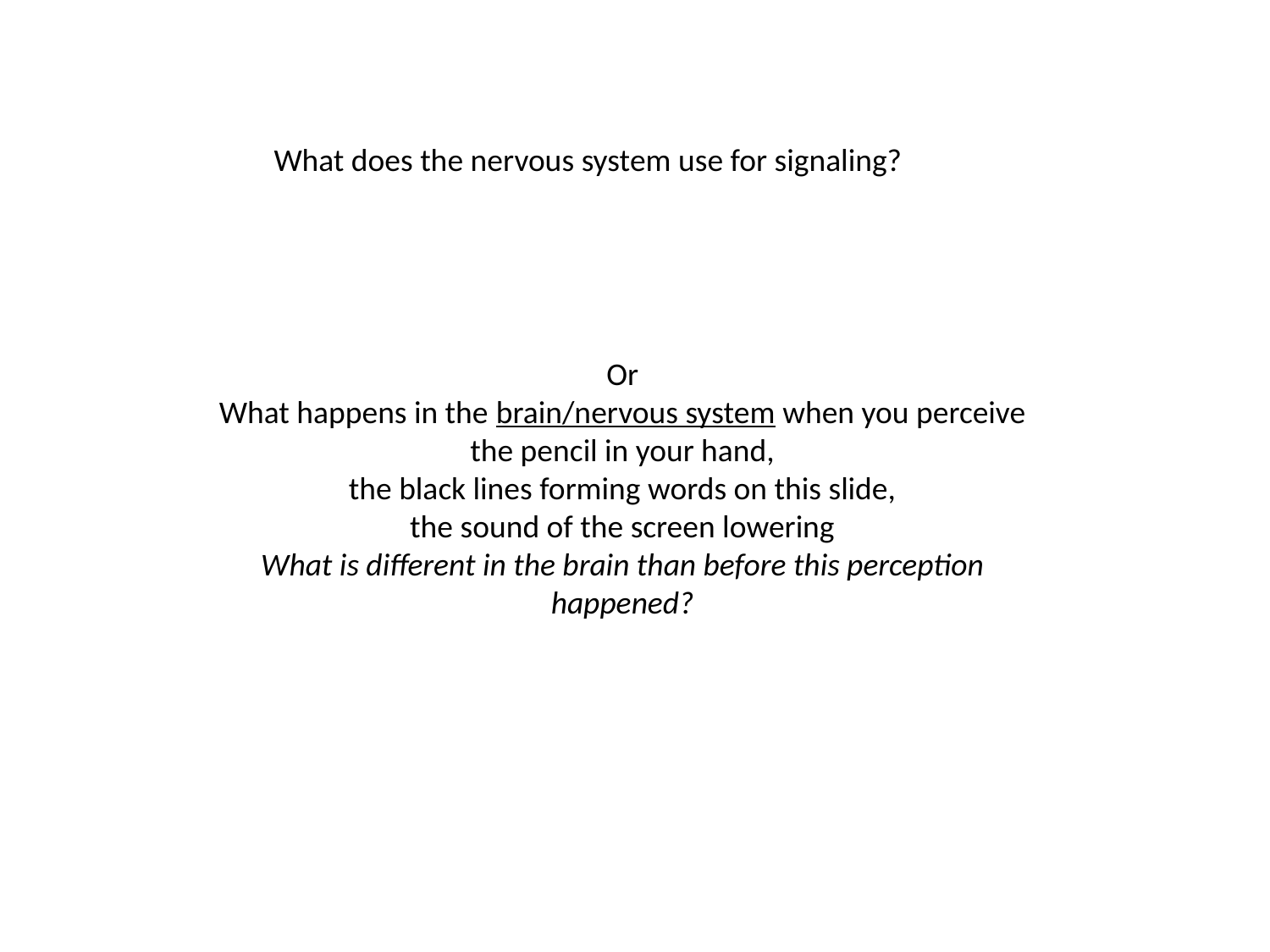

What does the nervous system use for signaling?
Or
What happens in the brain/nervous system when you perceive the pencil in your hand,
the black lines forming words on this slide,
the sound of the screen lowering
What is different in the brain than before this perception happened?